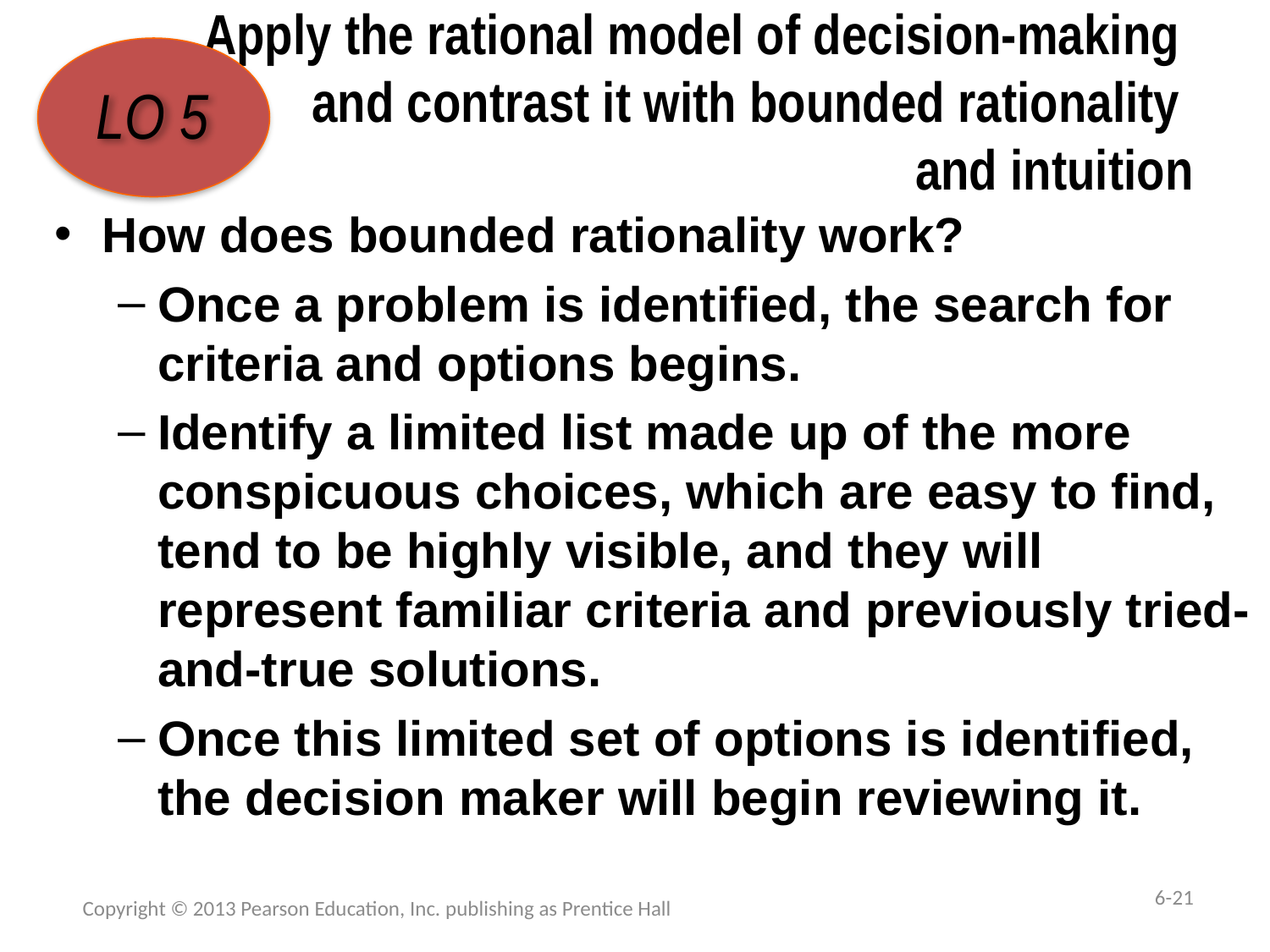

# Apply the rational model of decision-making and contrast it with bounded rationality and intuition

LO 5
How does bounded rationality work?
Once a problem is identified, the search for criteria and options begins.
Identify a limited list made up of the more conspicuous choices, which are easy to find, tend to be highly visible, and they will represent familiar criteria and previously tried-and-true solutions.
Once this limited set of options is identified, the decision maker will begin reviewing it.
6-21
Copyright © 2013 Pearson Education, Inc. publishing as Prentice Hall